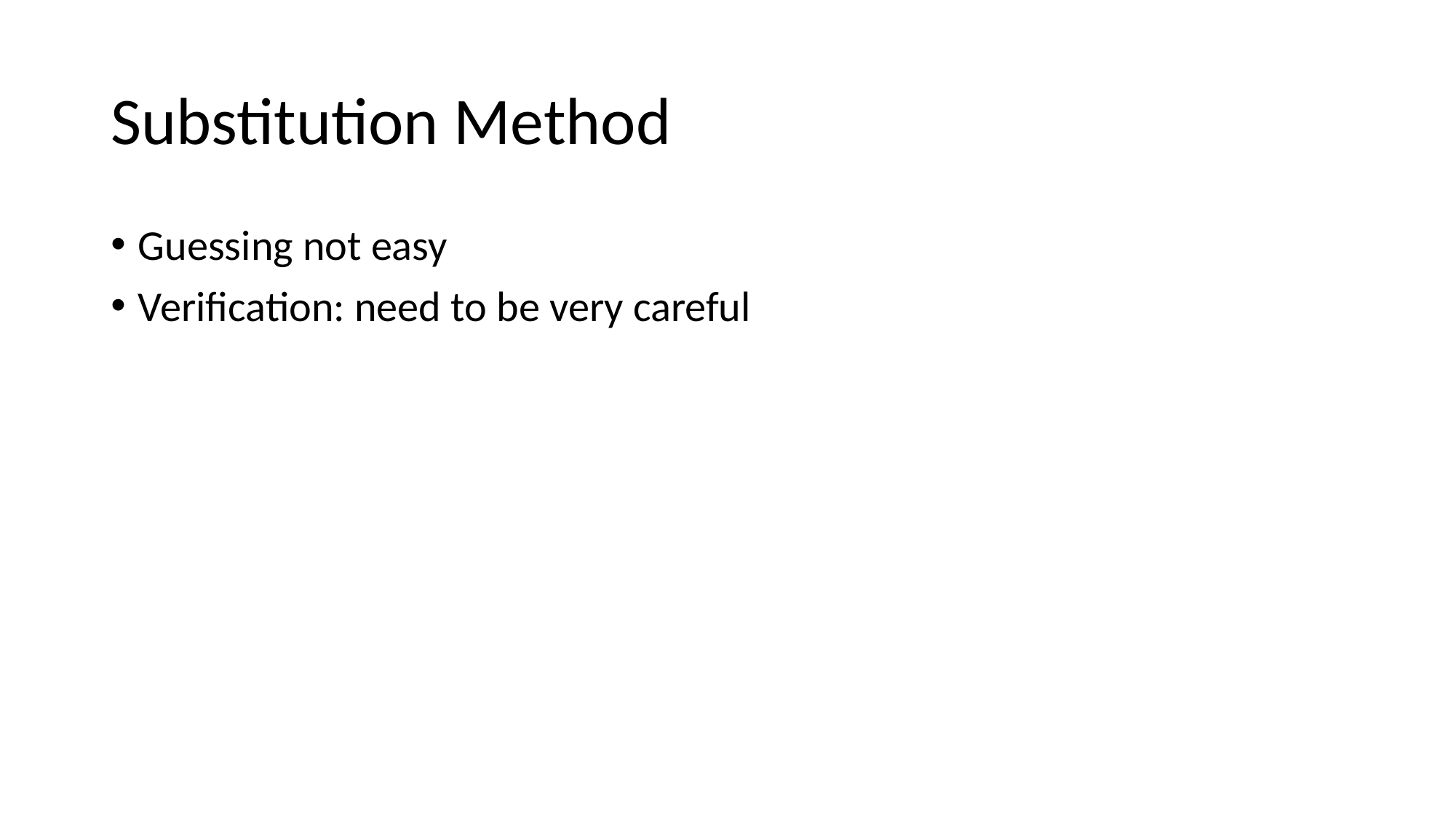

# Substitution Method
Guessing not easy
Verification: need to be very careful